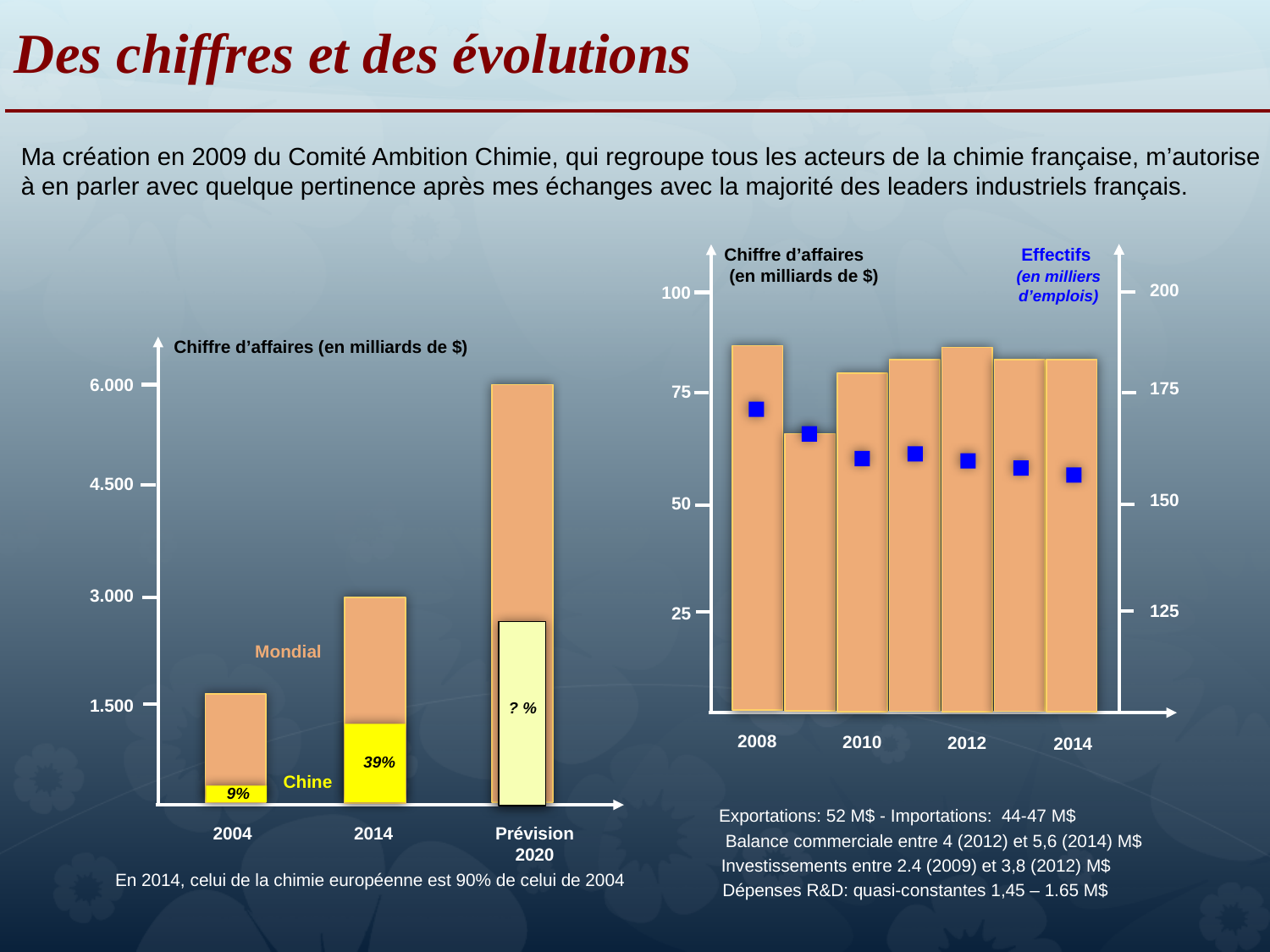

Des chiffres et des évolutions
Ma création en 2009 du Comité Ambition Chimie, qui regroupe tous les acteurs de la chimie française, m’autorise
à en parler avec quelque pertinence après mes échanges avec la majorité des leaders industriels français.
Effectifs
 (en milliers
 d’emplois)
Chiffre d’affaires
 (en milliards de $)
200
100

175

75

150
50
125
25
2008
2010
2012
2014
Exportations: 52 M$ - Importations:  44-47 M$
Balance commerciale entre 4 (2012) et 5,6 (2014) M$
Investissements entre 2.4 (2009) et 3,8 (2012) M$
Dépenses R&D: quasi-constantes 1,45 – 1.65 M$
Chiffre d’affaires (en milliards de $)
6.000

4.500
3.000

Mondial
1.500
? %

39%
Chine
9%

2004
2014
Prévision
2020
En 2014, celui de la chimie européenne est 90% de celui de 2004